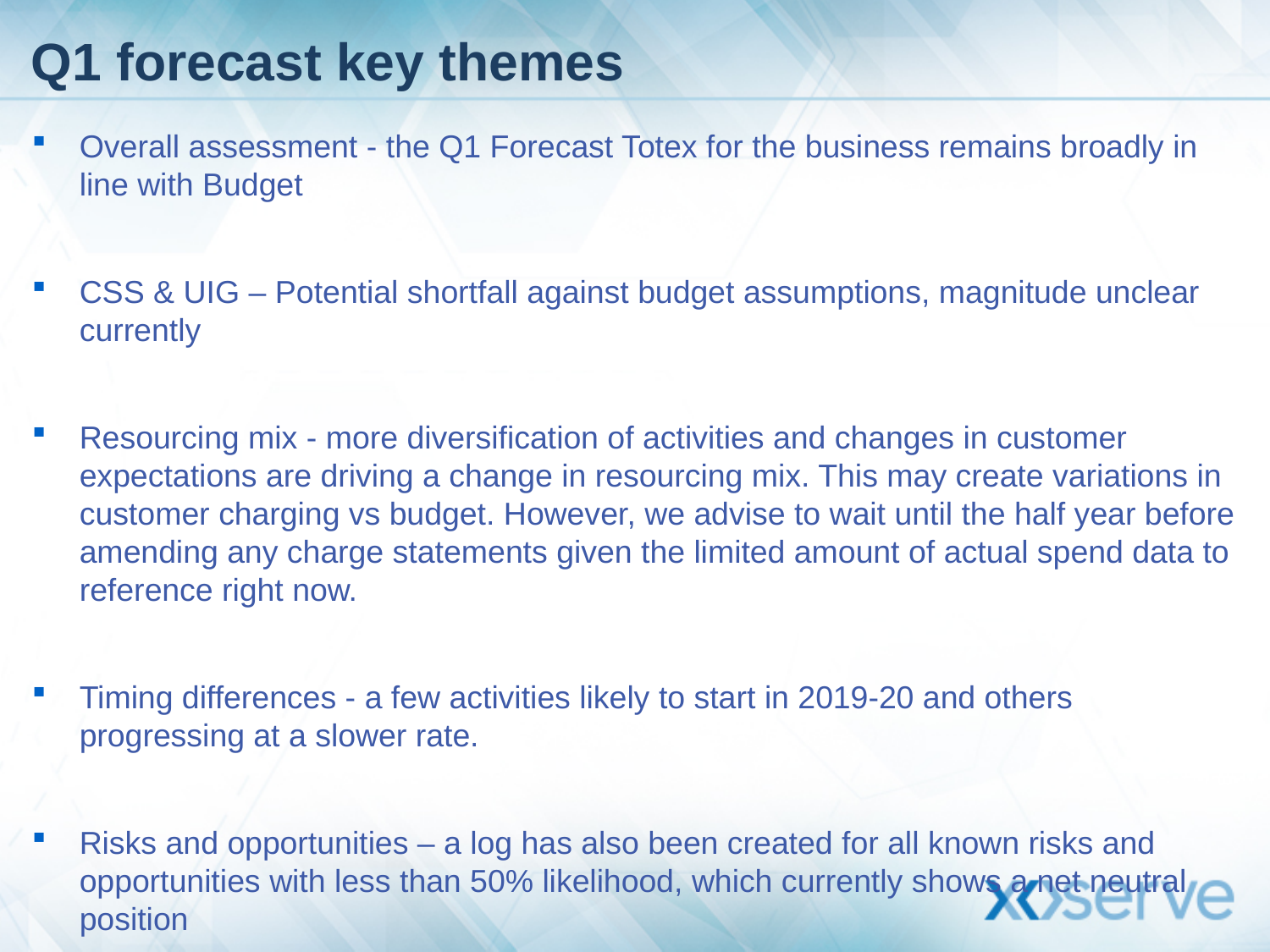

# Q1 forecast key themes
Overall assessment - the Q1 Forecast Totex for the business remains broadly in line with Budget

CSS & UIG – Potential shortfall against budget assumptions, magnitude unclear currently

Resourcing mix - more diversification of activities and changes in customer expectations are driving a change in resourcing mix. This may create variations in customer charging vs budget. However, we advise to wait until the half year before amending any charge statements given the limited amount of actual spend data to reference right now.

Timing differences - a few activities likely to start in 2019-20 and others progressing at a slower rate.

Risks and opportunities – a log has also been created for all known risks and opportunities with less than 50% likelihood, which currently shows a net neutral position